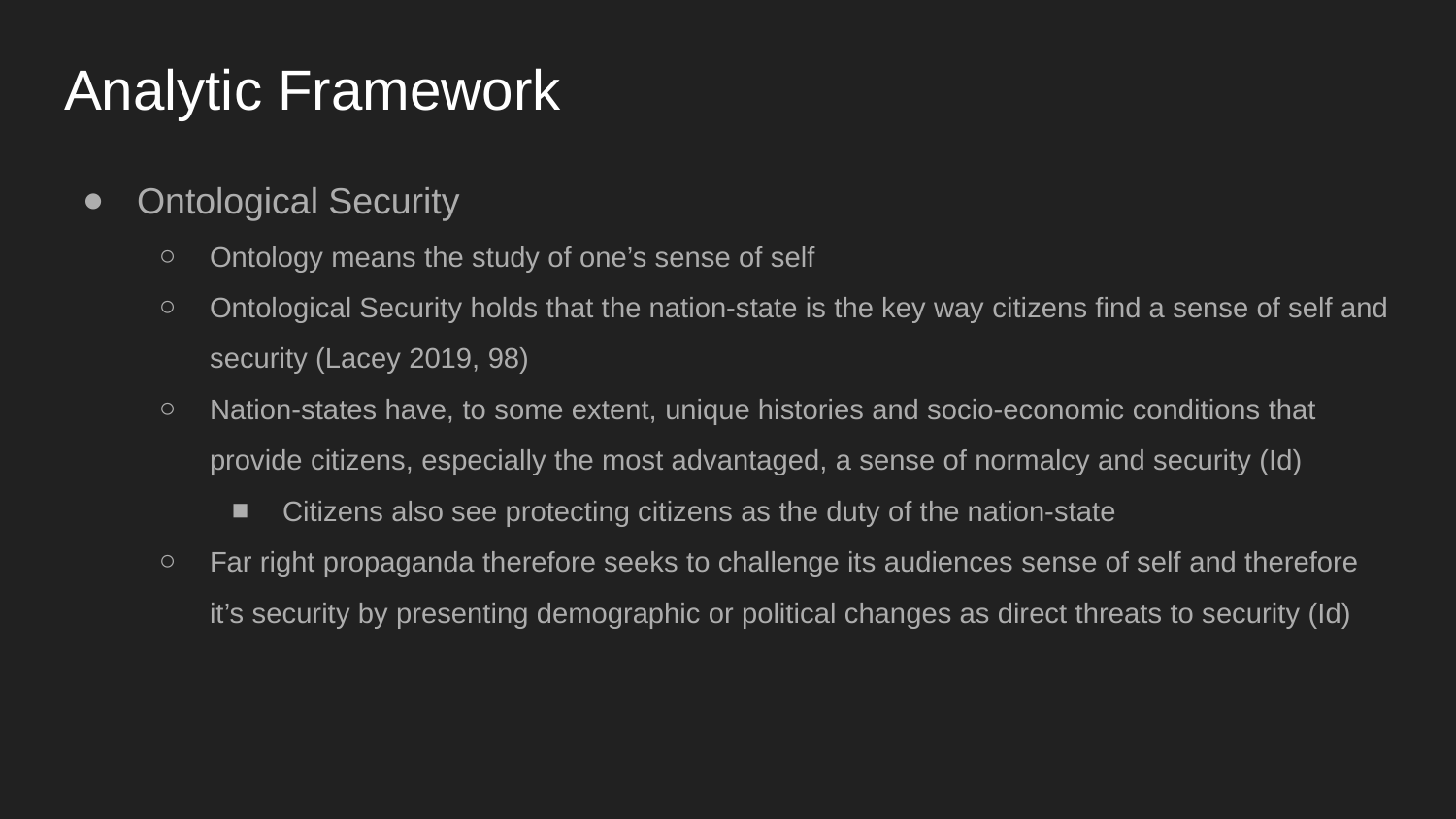

# Analytic Framework
Ontological Security
Ontology means the study of one’s sense of self
Ontological Security holds that the nation-state is the key way citizens find a sense of self and security (Lacey 2019, 98)
Nation-states have, to some extent, unique histories and socio-economic conditions that provide citizens, especially the most advantaged, a sense of normalcy and security (Id)
Citizens also see protecting citizens as the duty of the nation-state
Far right propaganda therefore seeks to challenge its audiences sense of self and therefore it’s security by presenting demographic or political changes as direct threats to security (Id)